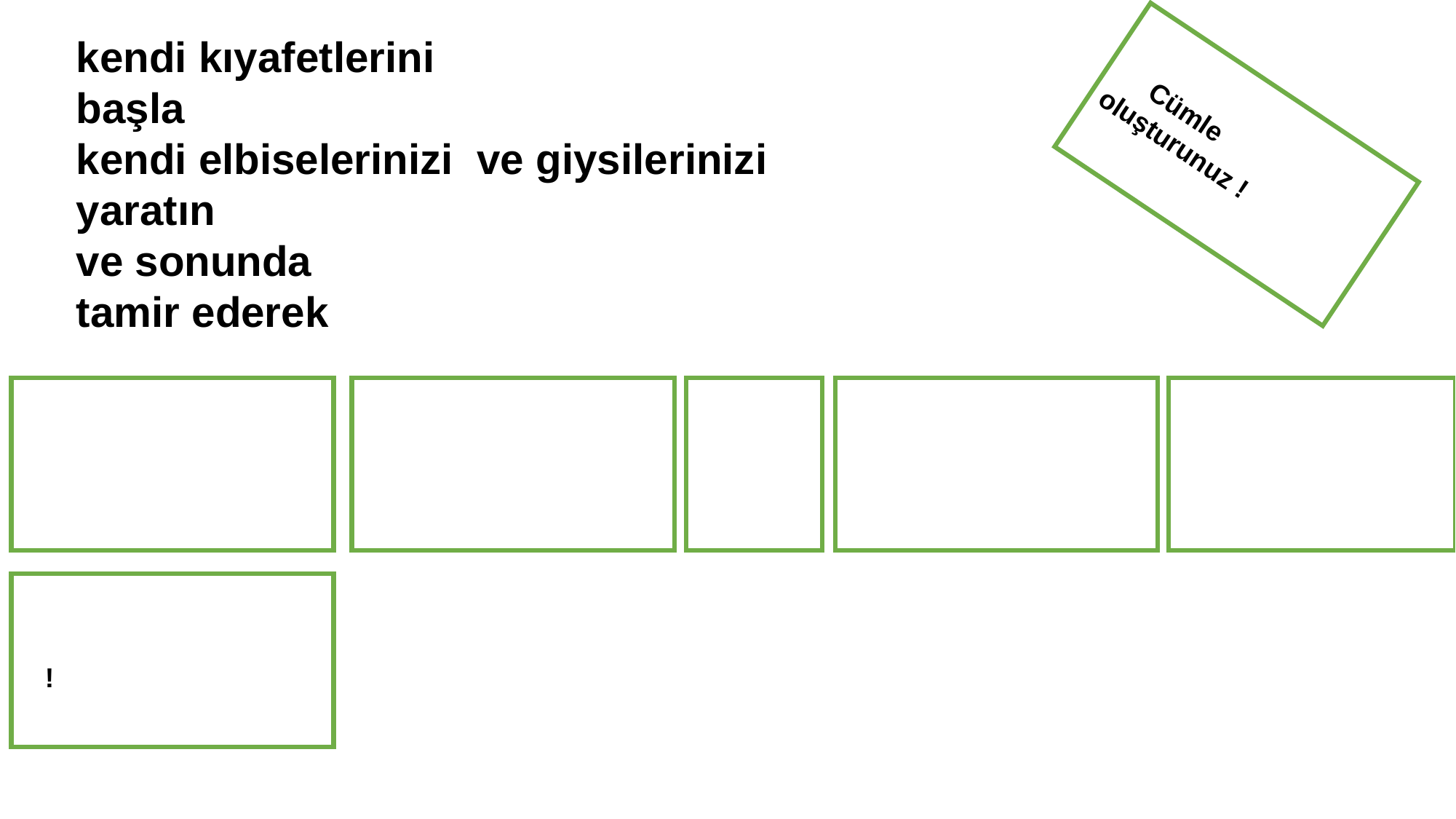

kendi kıyafetlerini
başla
kendi elbiselerinizi  ve giysilerinizi
yaratın
ve sonunda
tamir ederek
     Cümle  oluşturunuz !

                                           !